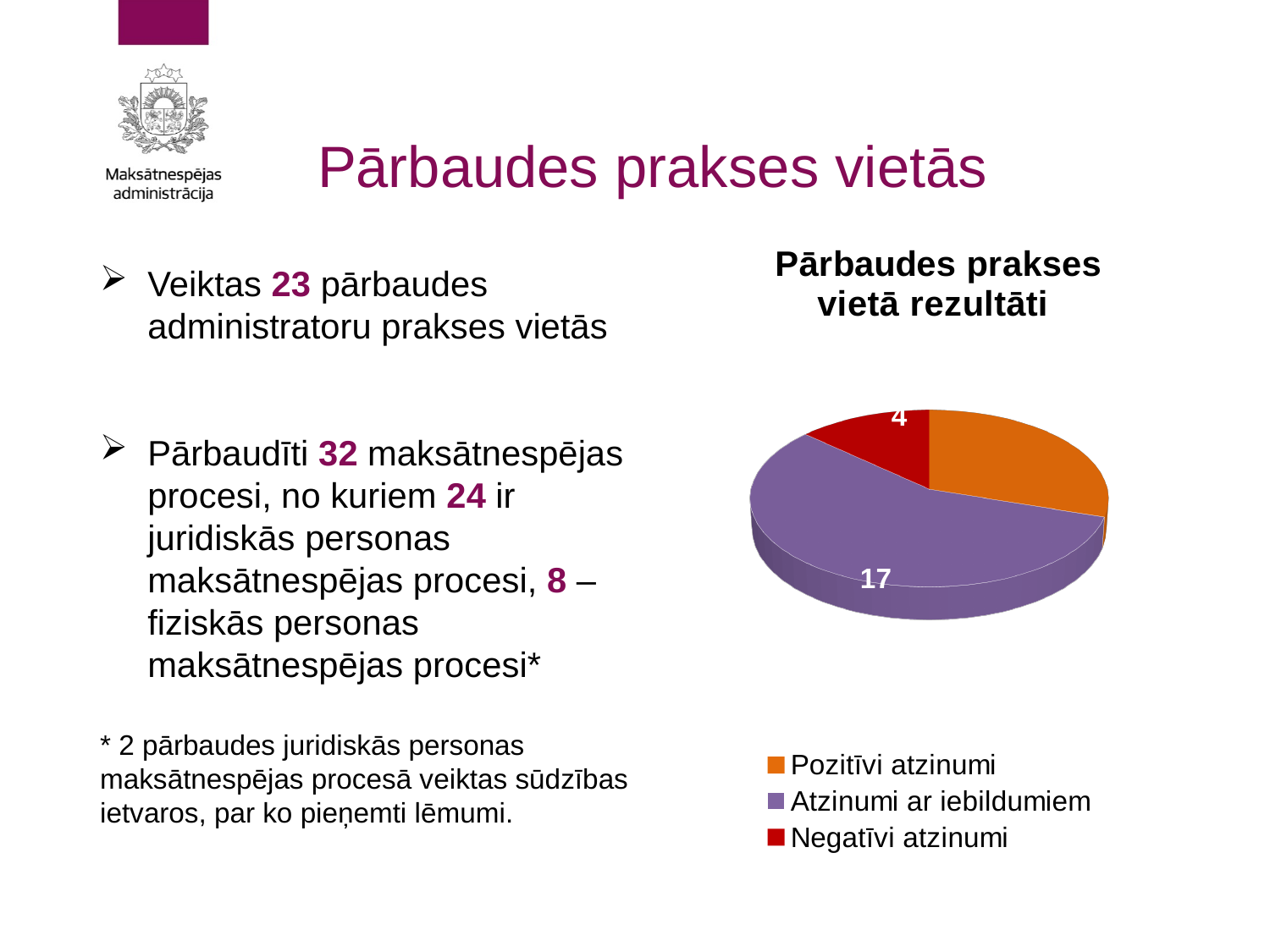

Pārbaudes prakses vietās

[unsupported chart]

Veiktas 23 pārbaudes administratoru prakses vietās

Pārbaudīti 32 maksātnespējas procesi, no kuriem 24 ir juridiskās personas maksātnespējas procesi, 8 – fiziskās personas maksātnespējas procesi*

* 2 pārbaudes juridiskās personas maksātnespējas procesā veiktas sūdzības ietvaros, par ko pieņemti lēmumi.